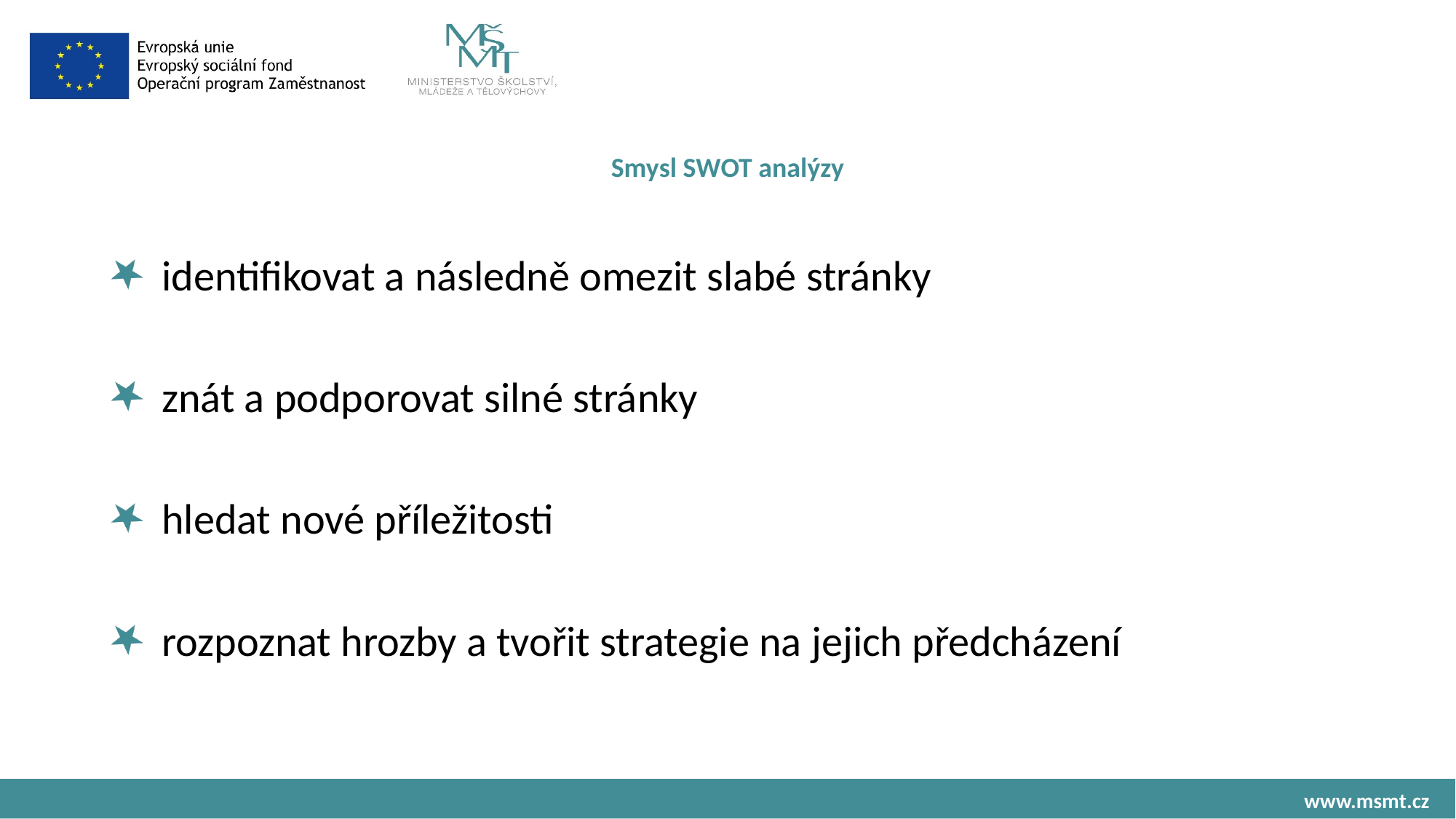

# Smysl SWOT analýzy
  identifikovat a následně omezit slabé stránky

  znát a podporovat silné stránky

  hledat nové příležitosti

  rozpoznat hrozby a tvořit strategie na jejich předcházení